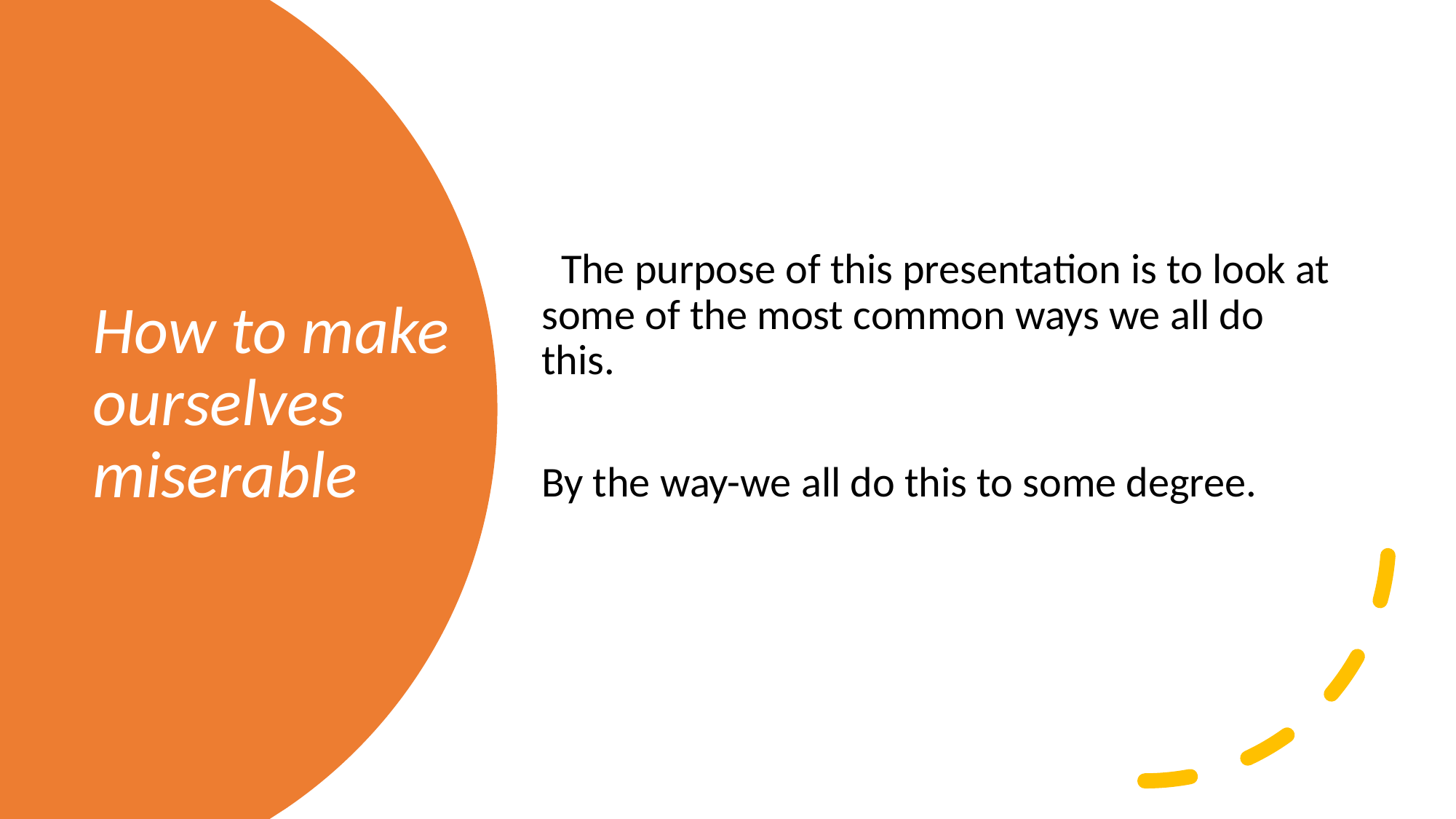

The purpose of this presentation is to look at some of the most common ways we all do this.

By the way-we all do this to some degree.

# How to make ourselves miserable